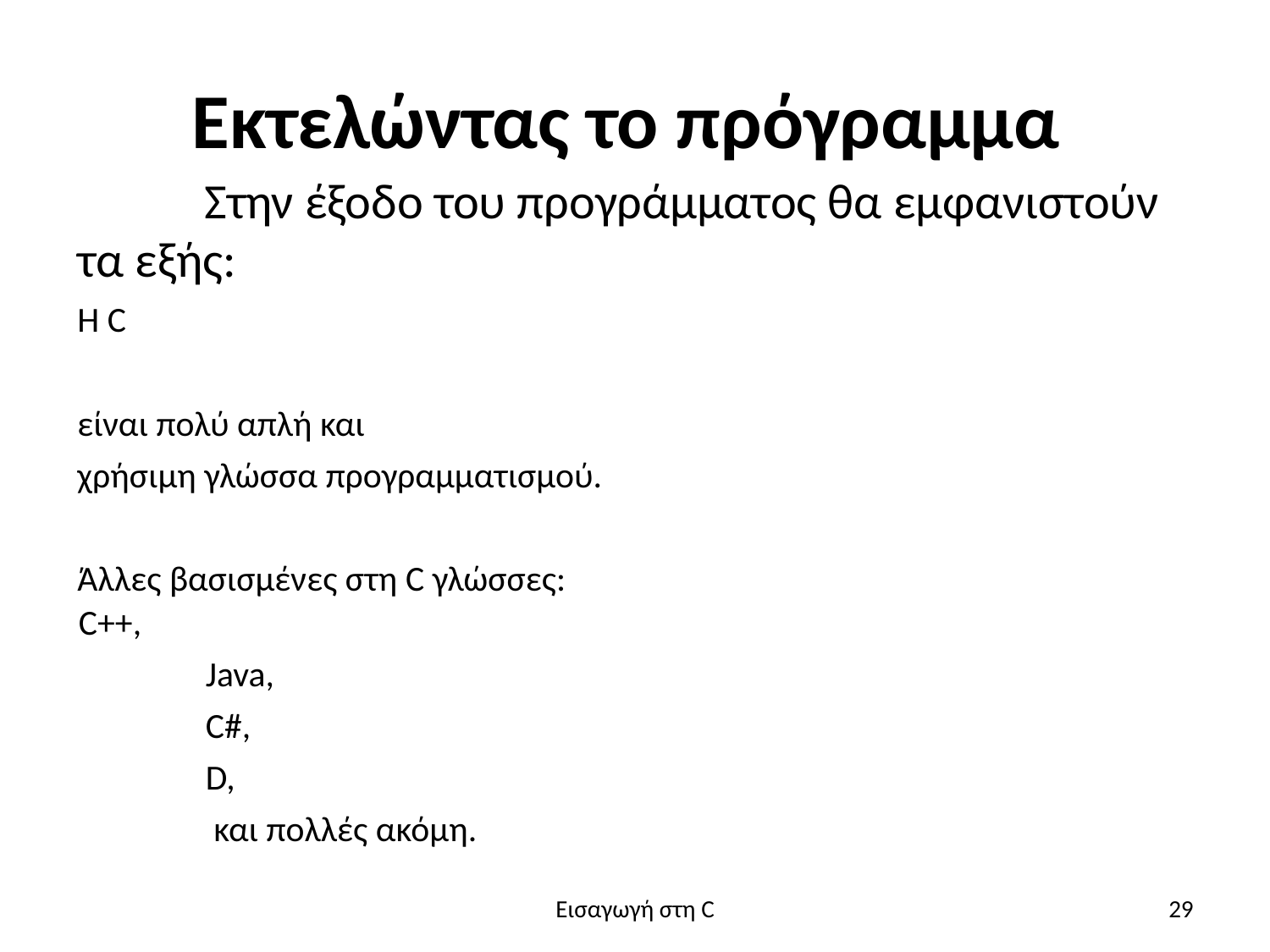

# Εκτελώντας το πρόγραμμα
	Στην έξοδο του προγράμματος θα εμφανιστούν τα εξής:
Η C

είναι πολύ απλή και
χρήσιμη γλώσσα προγραμματισμού.

Άλλες βασισμένες στη C γλώσσες:

C++,
	Java,
	C#,
	D,
	 και πολλές ακόμη.
Εισαγωγή στη C
29